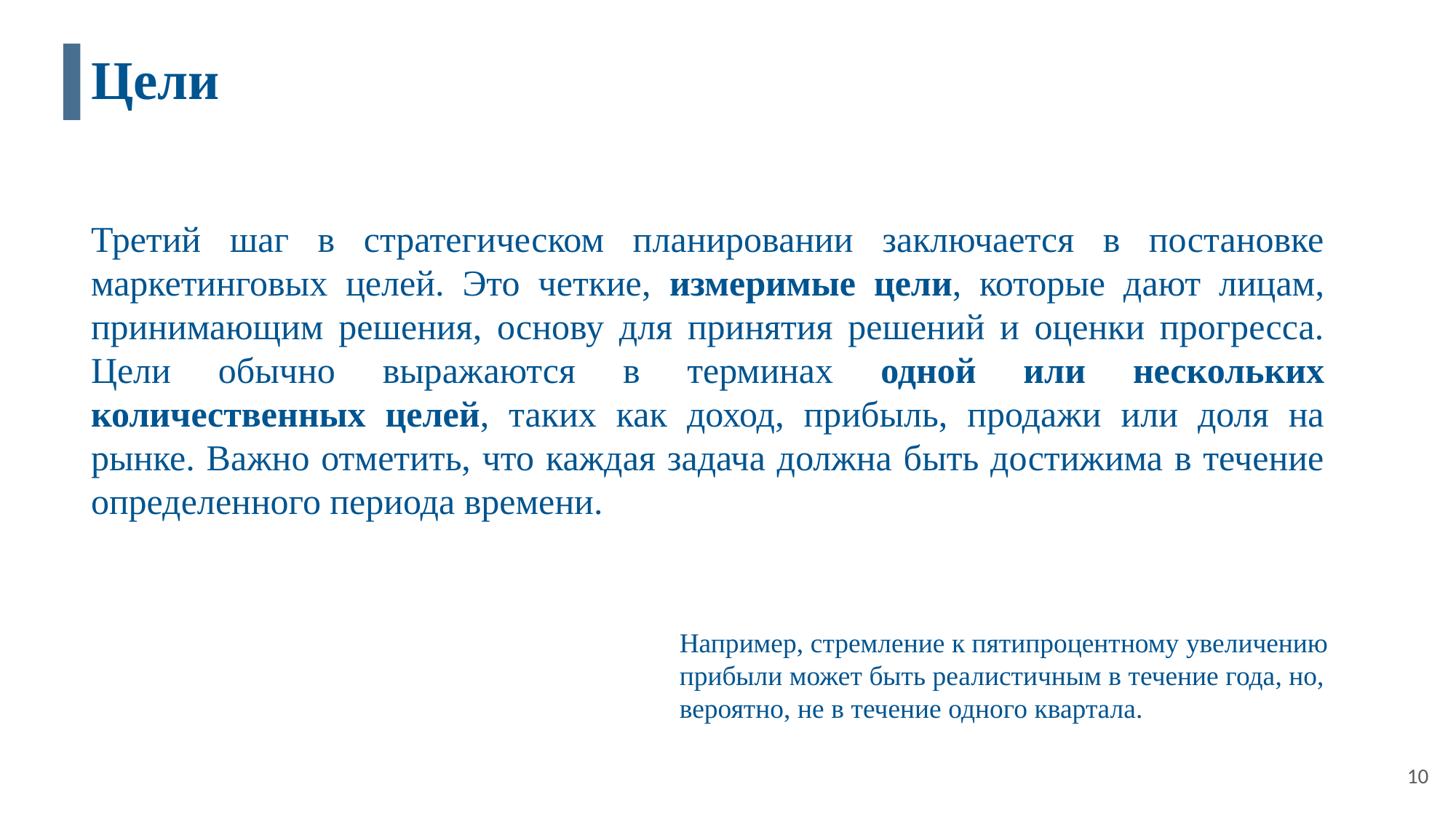

# Цели
Третий шаг в стратегическом планировании заключается в постановке маркетинговых целей. Это четкие, измеримые цели, которые дают лицам, принимающим решения, основу для принятия решений и оценки прогресса. Цели обычно выражаются в терминах одной или нескольких количественных целей, таких как доход, прибыль, продажи или доля на рынке. Важно отметить, что каждая задача должна быть достижима в течение определенного периода времени.
Например, стремление к пятипроцентному увеличению прибыли может быть реалистичным в течение года, но, вероятно, не в течение одного квартала.
10